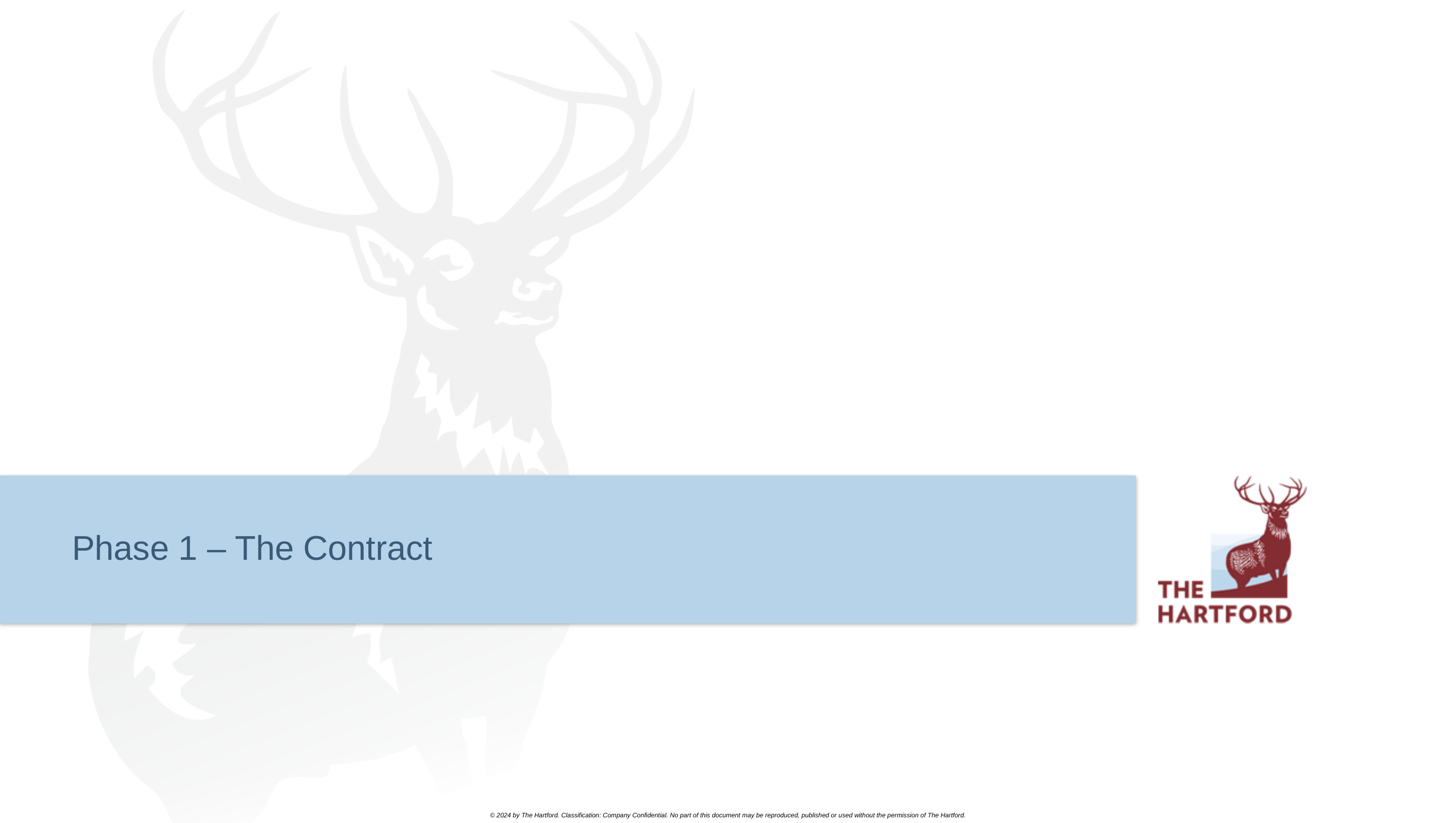

# Phase 1 – The Contract
© 2024 by The Hartford. Classification: Company Confidential. No part of this document may be reproduced, published or used without the permission of The Hartford.